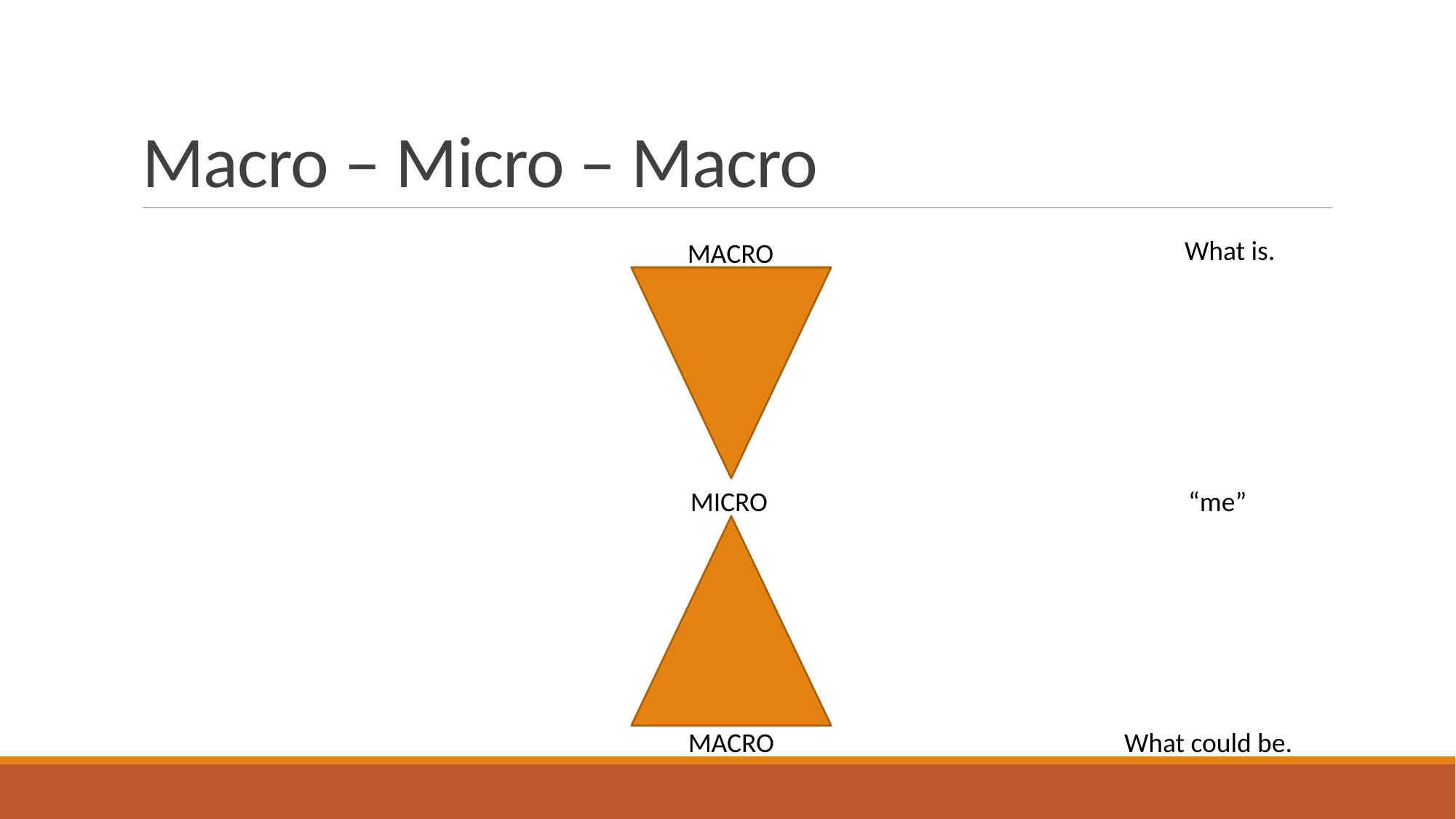

# Macro – Micro – Macro
What is.
MACRO

MICRO
“me”

MACRO
What could be.